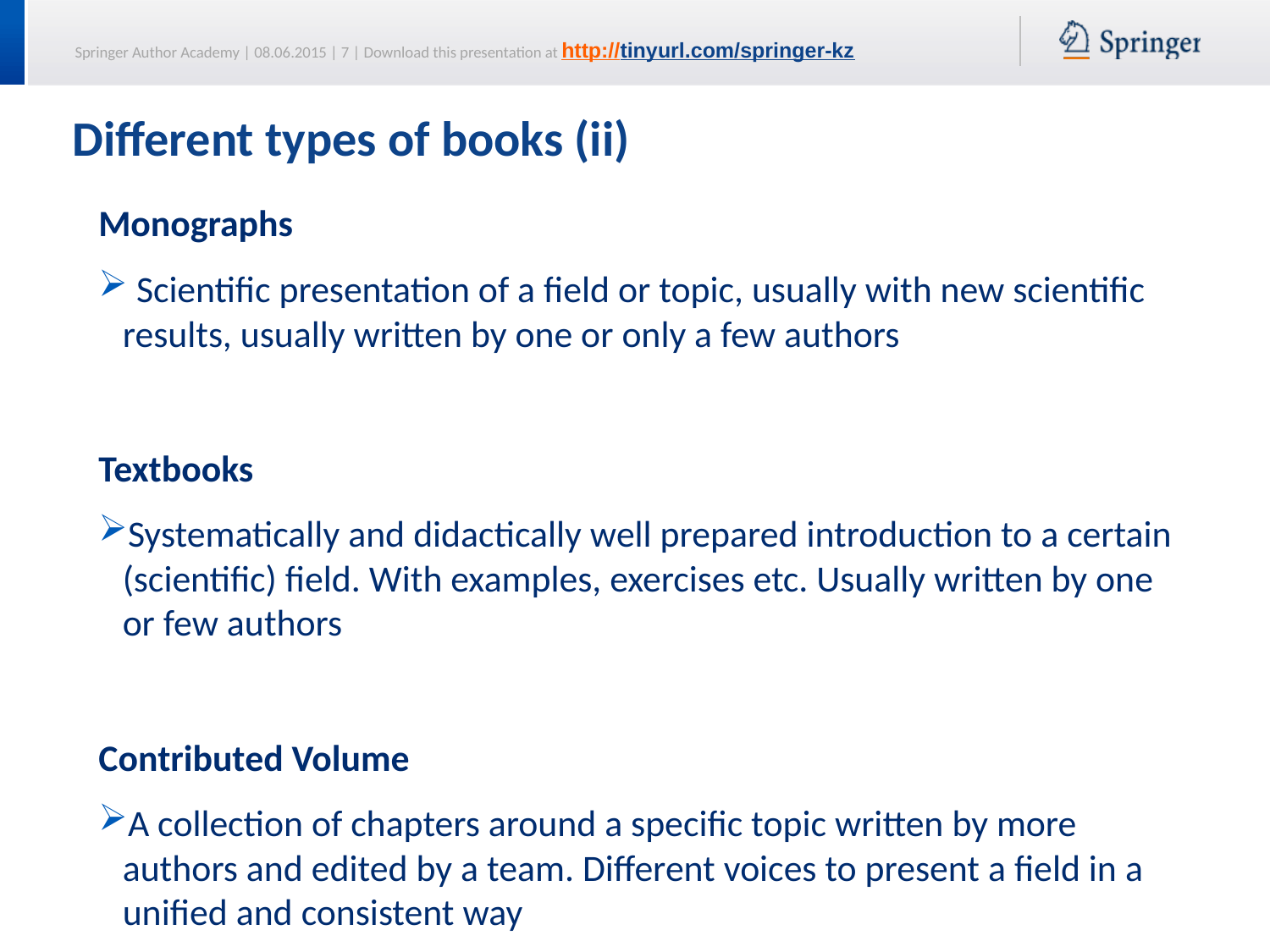

# Different types of books (ii)
   Monographs
 Scientific presentation of a field or topic, usually with new scientific results, usually written by one or only a few authors

Textbooks
Systematically and didactically well prepared introduction to a certain (scientific) field. With examples, exercises etc. Usually written by one or few authors

Contributed Volume
A collection of chapters around a specific topic written by more authors and edited by a team. Different voices to present a field in a unified and consistent way